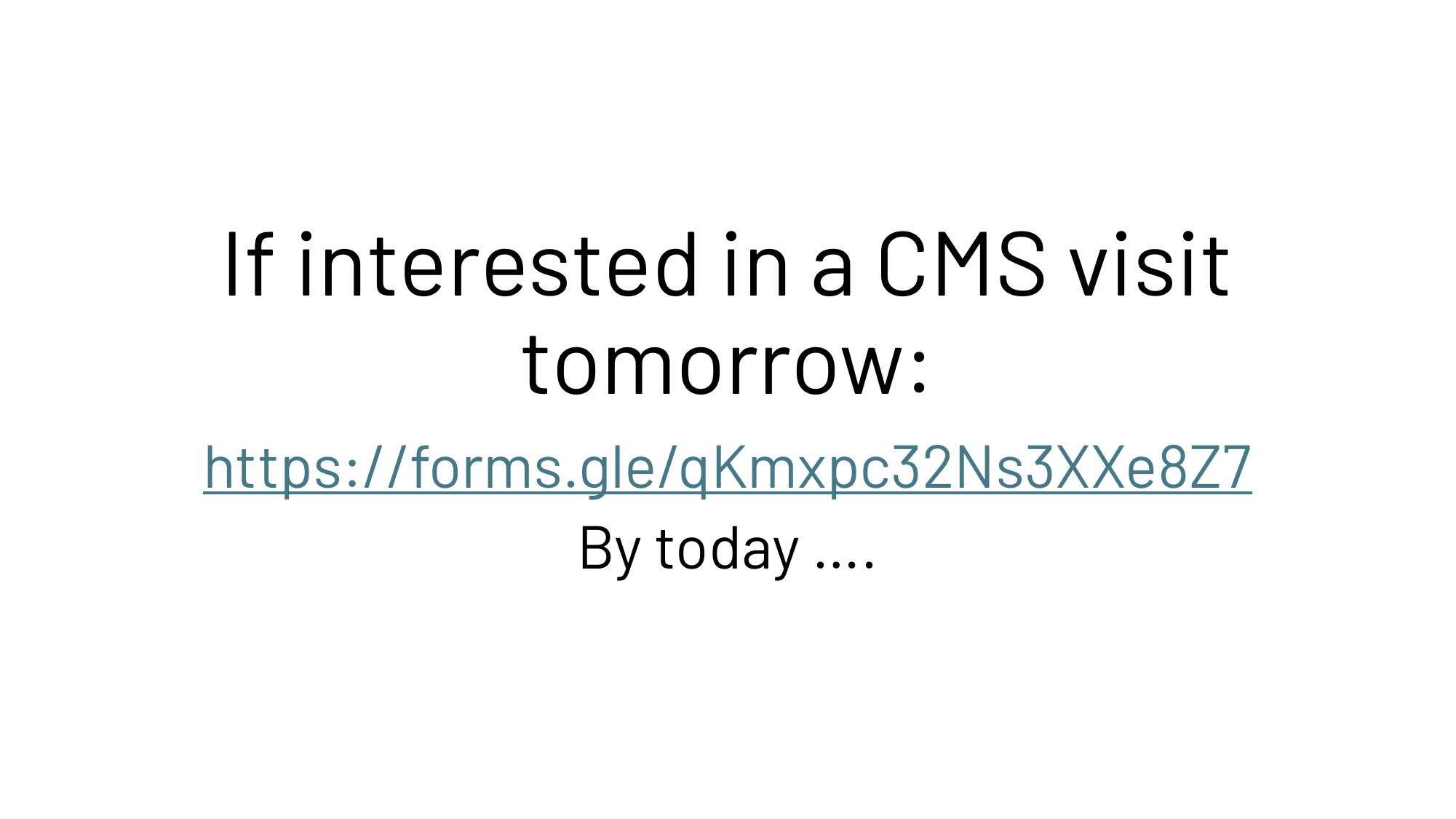

# If interested in a CMS visit tomorrow:
https://forms.gle/qKmxpc32Ns3XXe8Z7
By today ….